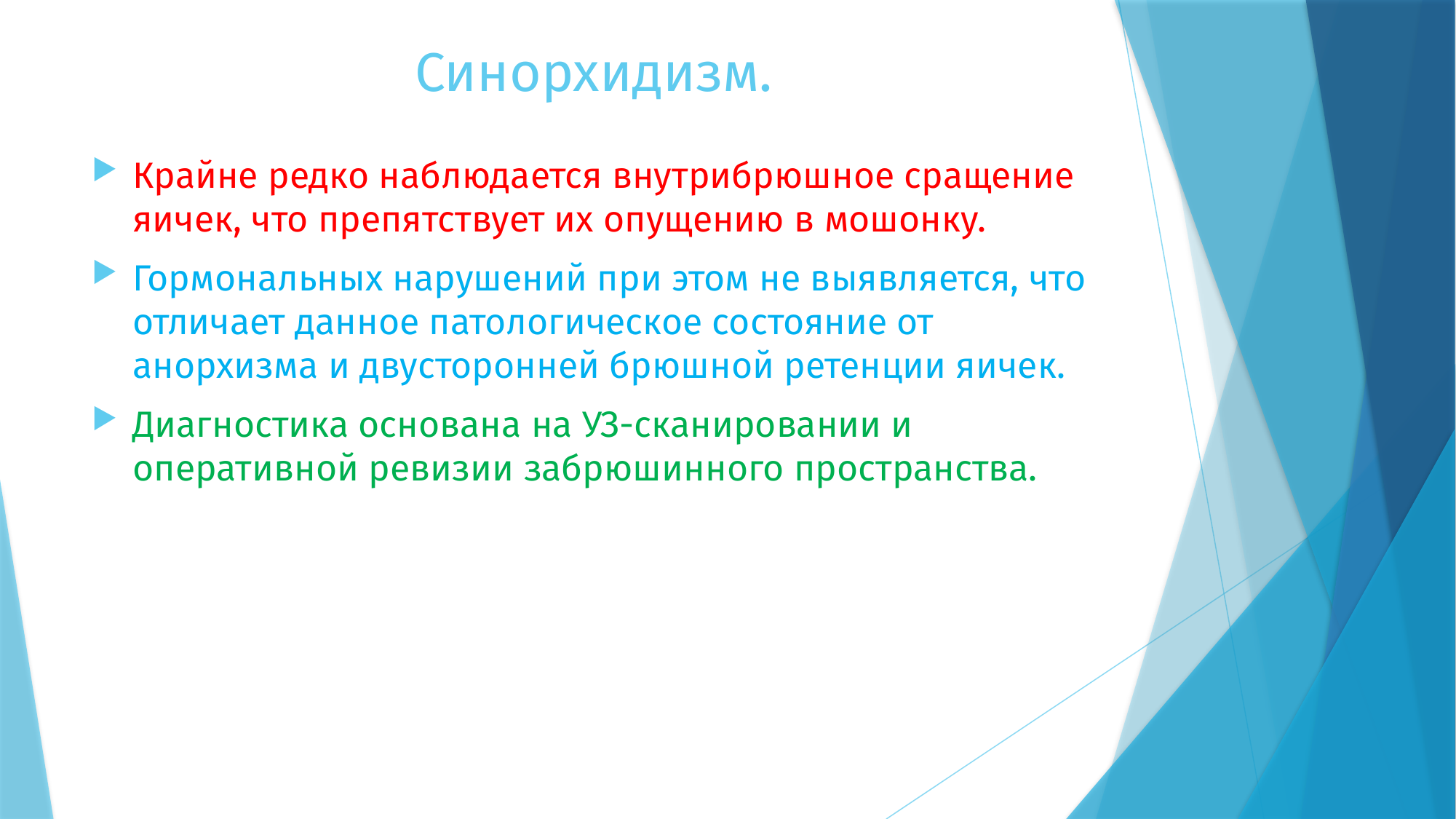

# Синорхидизм.
Крайне редко наблюдается внутрибрюшное сращение яичек, что препятствует их опущению в мошонку.
Гормональных нарушений при этом не выявляется, что отличает данное патологическое состояние от анорхизма и двусторонней брюшной ретенции яичек.
Диагностика основана на УЗ-сканировании и оперативной ревизии забрюшинного пространства.